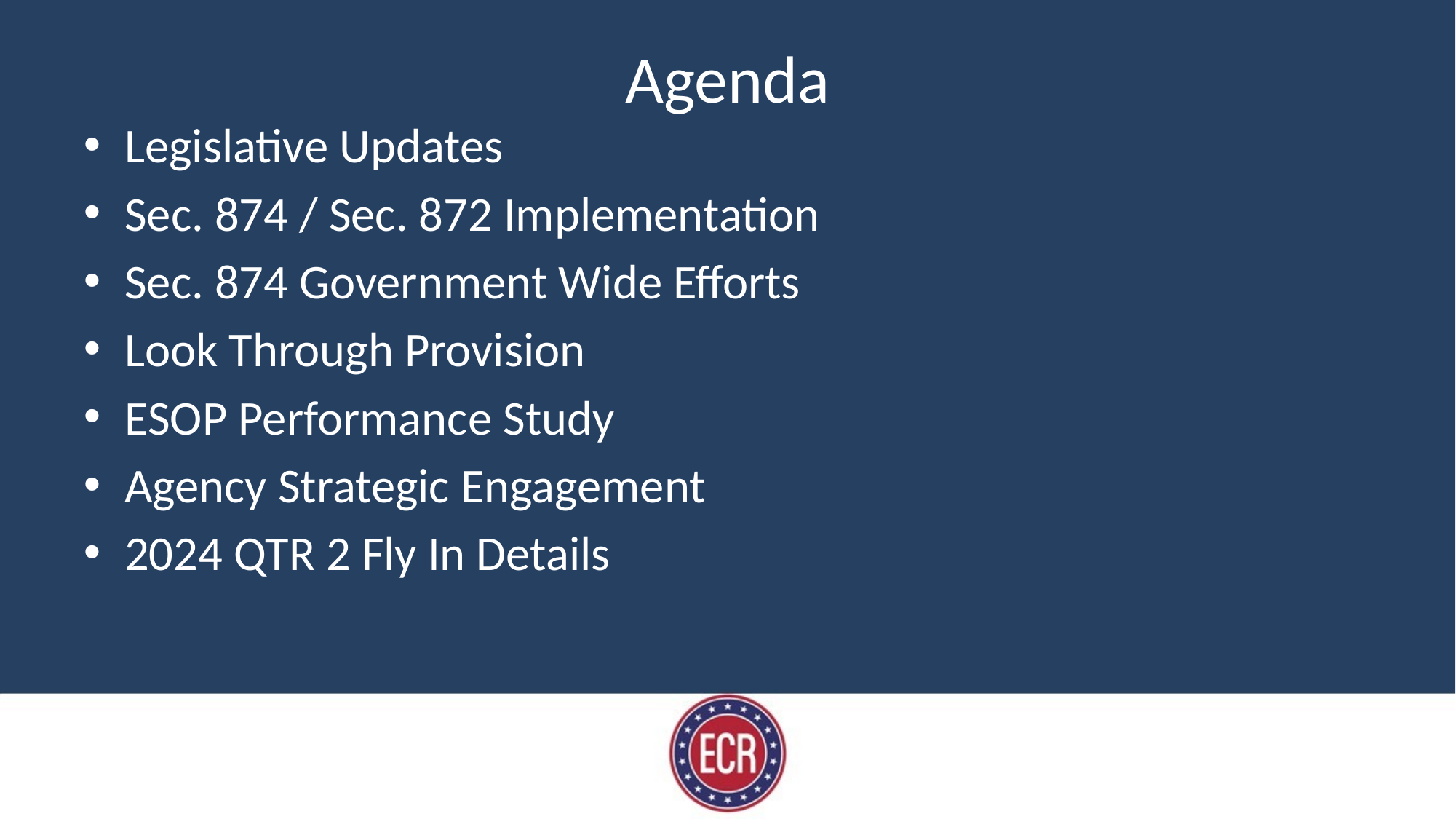

# Agenda
Legislative Updates
Sec. 874 / Sec. 872 Implementation
Sec. 874 Government Wide Efforts
Look Through Provision
ESOP Performance Study
Agency Strategic Engagement
2024 QTR 2 Fly In Details